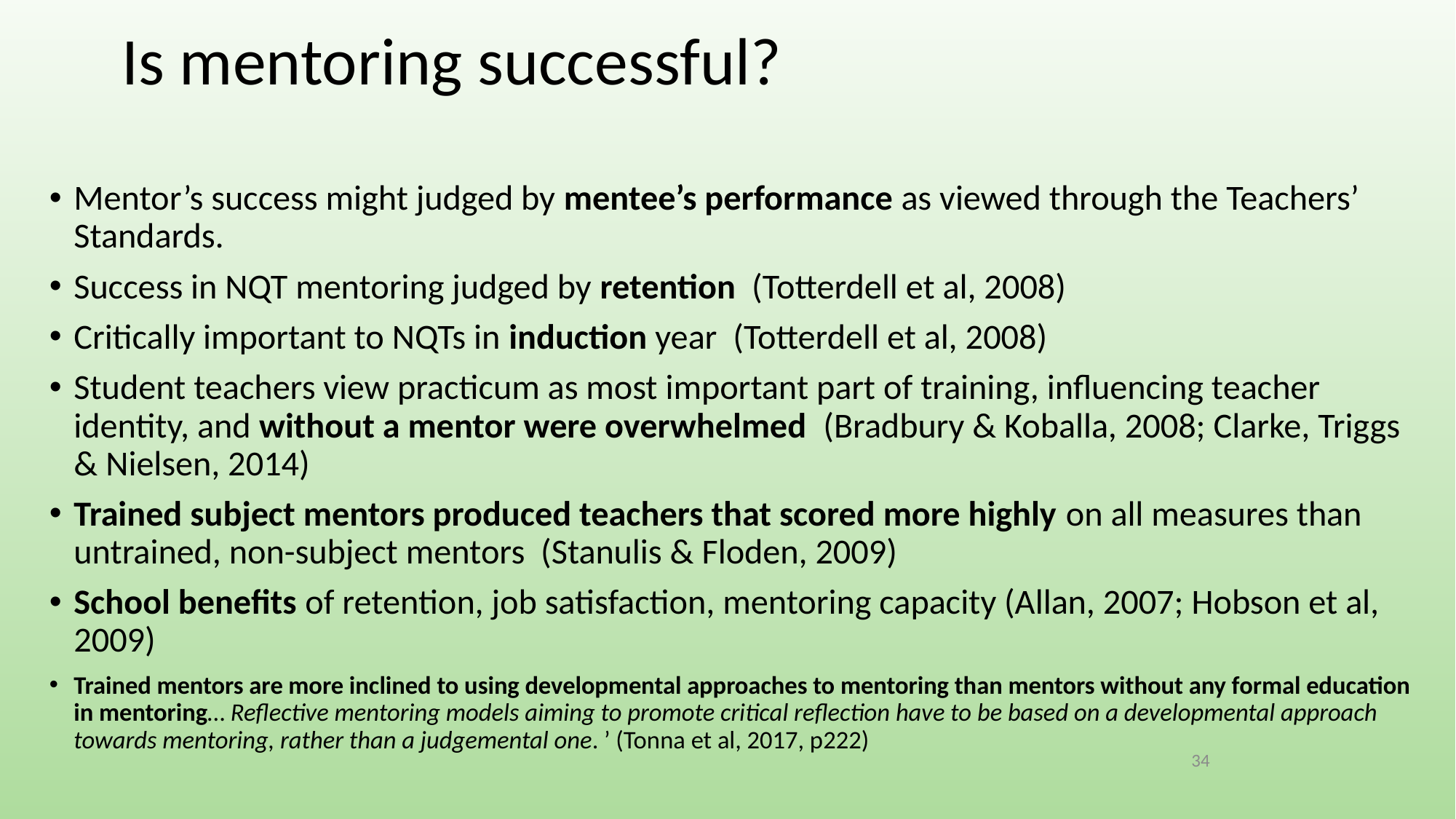

# Is mentoring successful?
Mentor’s success might judged by mentee’s performance as viewed through the Teachers’ Standards.
Success in NQT mentoring judged by retention  (Totterdell et al, 2008)
Critically important to NQTs in induction year  (Totterdell et al, 2008)
Student teachers view practicum as most important part of training, influencing teacher identity, and without a mentor were overwhelmed  (Bradbury & Koballa, 2008; Clarke, Triggs & Nielsen, 2014)
Trained subject mentors produced teachers that scored more highly on all measures than untrained, non-subject mentors  (Stanulis & Floden, 2009)
School benefits of retention, job satisfaction, mentoring capacity (Allan, 2007; Hobson et al, 2009)
Trained mentors are more inclined to using developmental approaches to mentoring than mentors without any formal education in mentoring… Reflective mentoring models aiming to promote critical reflection have to be based on a developmental approach towards mentoring, rather than a judgemental one. ’ (Tonna et al, 2017, p222)

34